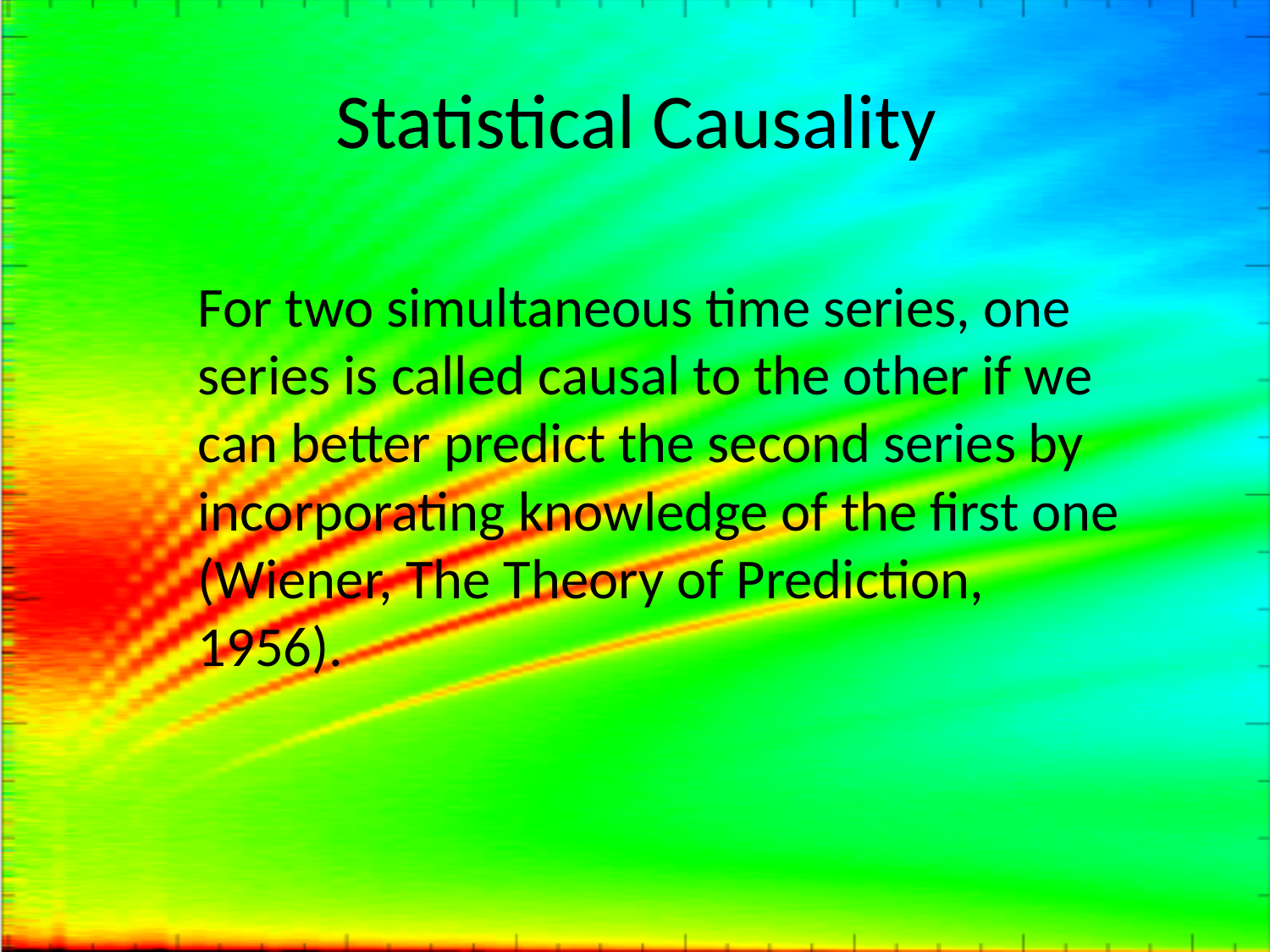

# Statistical Causality
	For two simultaneous time series, one series is called causal to the other if we can better predict the second series by incorporating knowledge of the first one (Wiener, The Theory of Prediction, 1956).